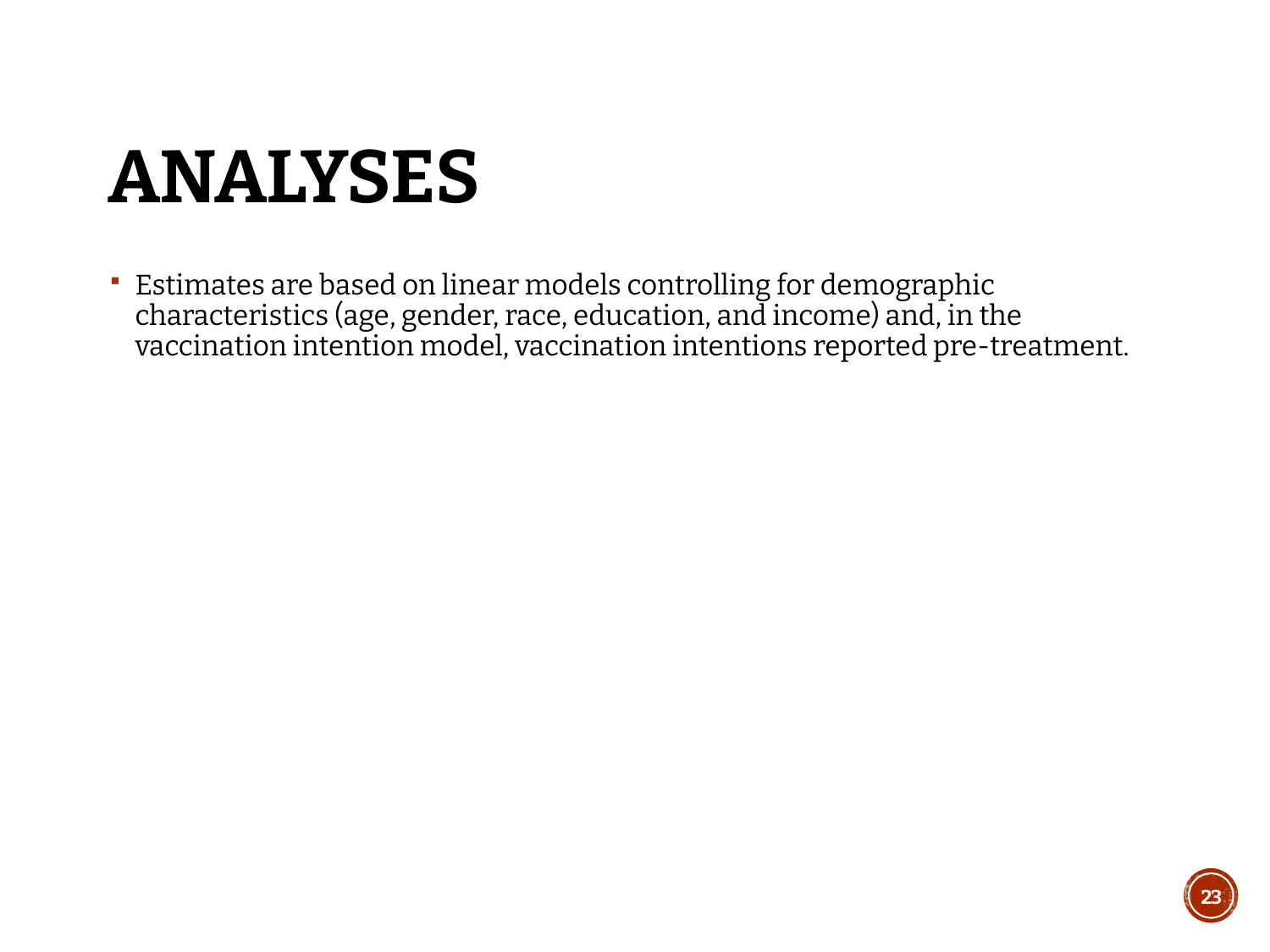

# Analyses
Estimates are based on linear models controlling for demographic characteristics (age, gender, race, education, and income) and, in the vaccination intention model, vaccination intentions reported pre-treatment.

23